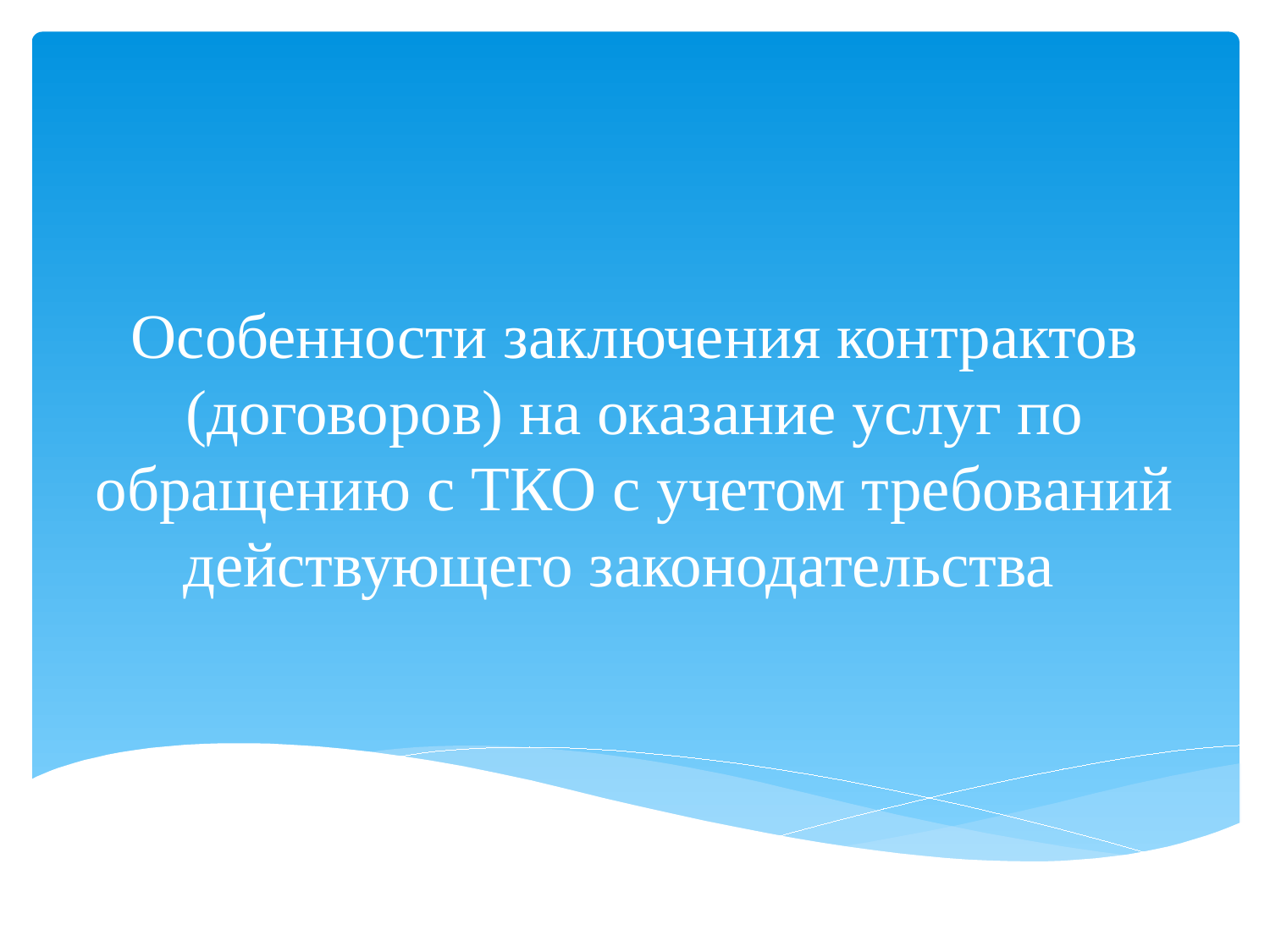

# Особенности заключения контрактов (договоров) на оказание услуг по обращению с ТКО с учетом требований действующего законодательства